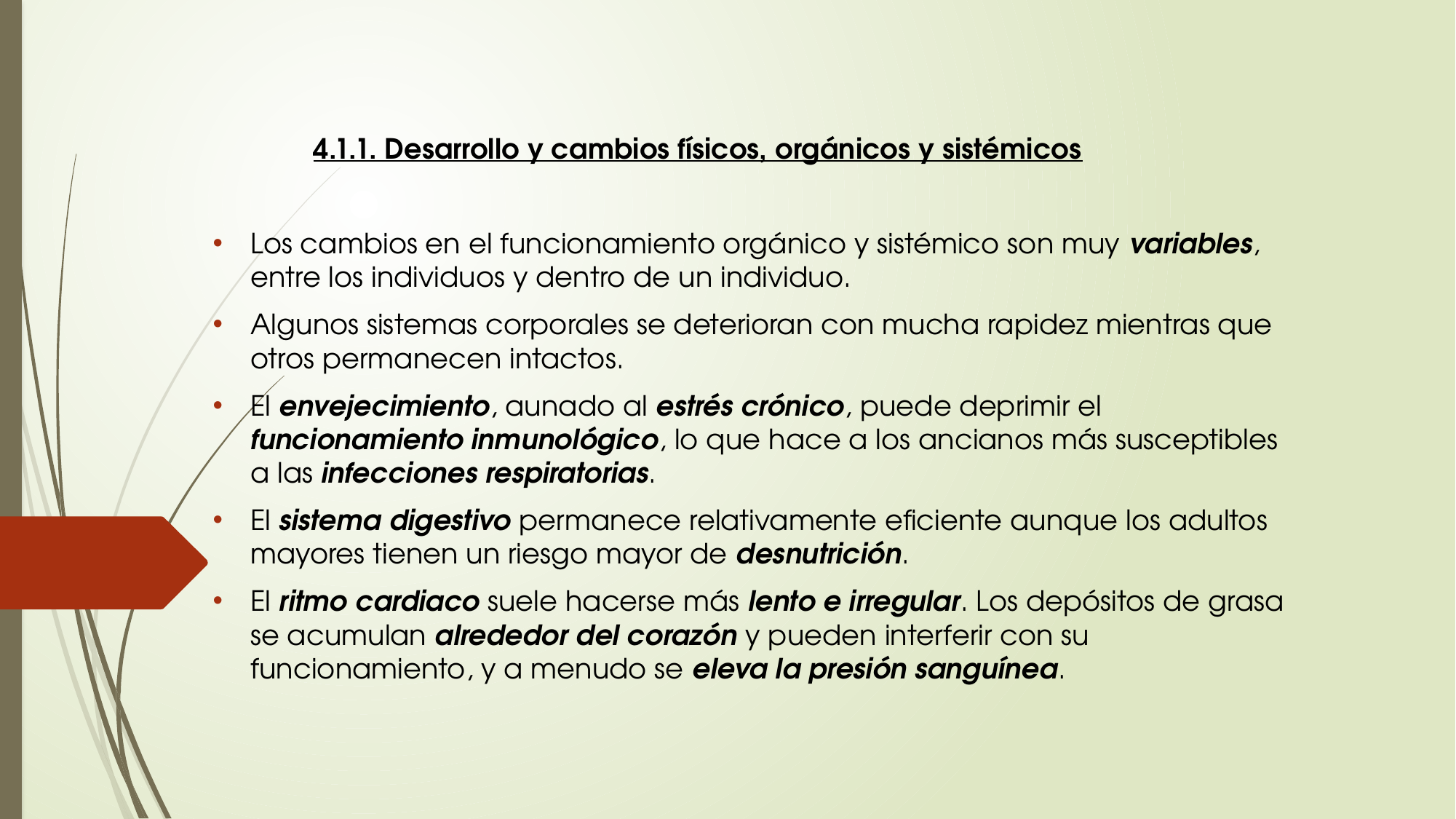

4.1.1. Desarrollo y cambios físicos, orgánicos y sistémicos

Los cambios en el funcionamiento orgánico y sistémico son muy variables, entre los individuos y dentro de un individuo.
Algunos sistemas corporales se deterioran con mucha rapidez mientras que otros permanecen intactos.
El envejecimiento, aunado al estrés crónico, puede deprimir el funcionamiento inmunológico, lo que hace a los ancianos más susceptibles a las infecciones respiratorias.
El sistema digestivo permanece relativamente eficiente aunque los adultos mayores tienen un riesgo mayor de desnutrición.
El ritmo cardiaco suele hacerse más lento e irregular. Los depósitos de grasa se acumulan alrededor del corazón y pueden interferir con su funcionamiento, y a menudo se eleva la presión sanguínea.